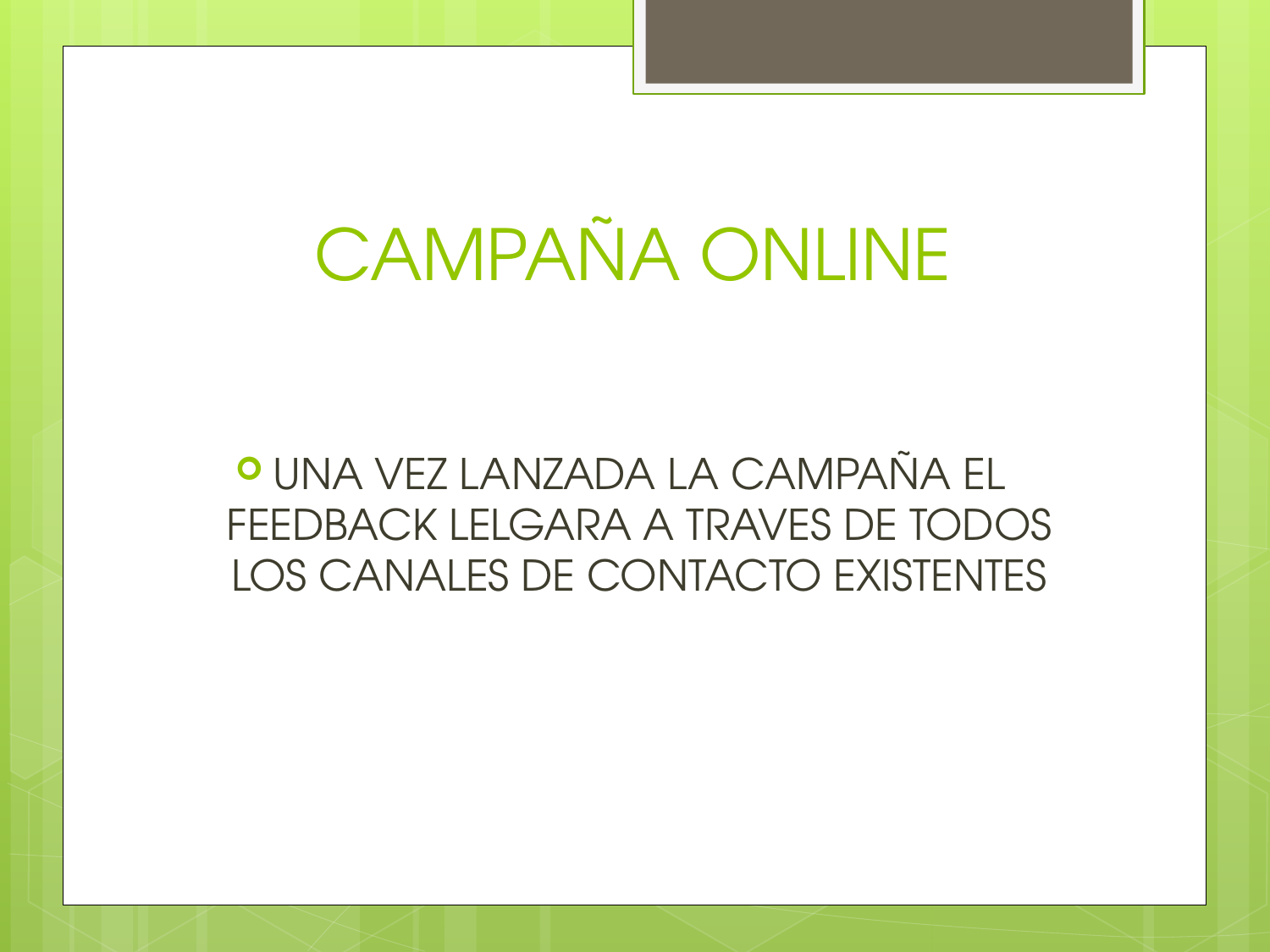

# CAMPAÑA ONLINE

UNA VEZ LANZADA LA CAMPAÑA EL FEEDBACK LELGARA A TRAVES DE TODOS LOS CANALES DE CONTACTO EXISTENTES